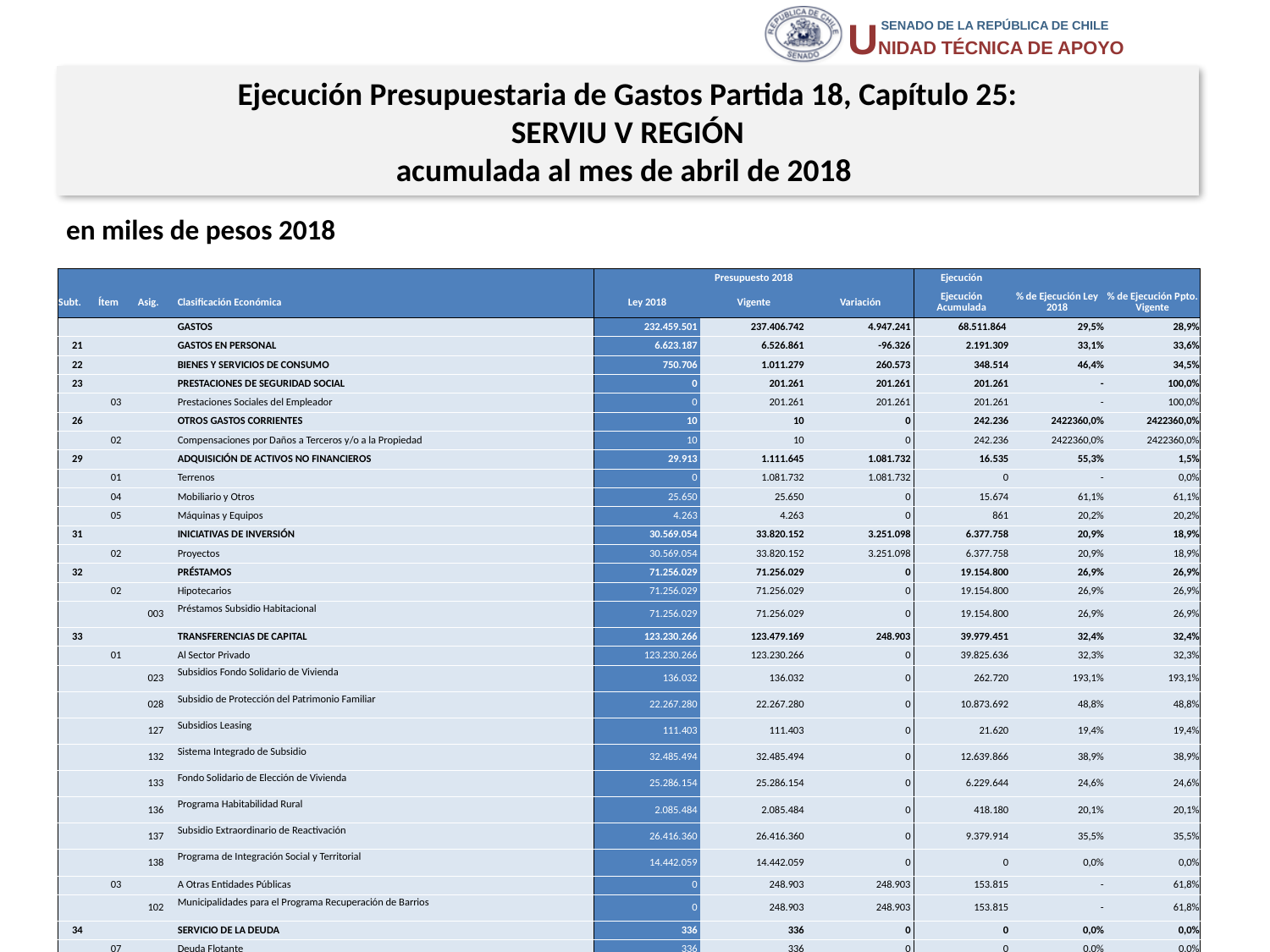

Ejecución Presupuestaria de Gastos Partida 18, Capítulo 25:
SERVIU V REGIÓN
acumulada al mes de abril de 2018
en miles de pesos 2018
|  |  |  |  | Presupuesto 2018 |  |  | Ejecución |  |  |
| --- | --- | --- | --- | --- | --- | --- | --- | --- | --- |
| Subt. | Ítem | Asig. | Clasificación Económica | Ley 2018 | Vigente | Variación | Ejecución Acumulada | % de Ejecución Ley 2018 | % de Ejecución Ppto. Vigente |
|  |  |  | GASTOS | 232.459.501 | 237.406.742 | 4.947.241 | 68.511.864 | 29,5% | 28,9% |
| 21 |  |  | GASTOS EN PERSONAL | 6.623.187 | 6.526.861 | -96.326 | 2.191.309 | 33,1% | 33,6% |
| 22 |  |  | BIENES Y SERVICIOS DE CONSUMO | 750.706 | 1.011.279 | 260.573 | 348.514 | 46,4% | 34,5% |
| 23 |  |  | PRESTACIONES DE SEGURIDAD SOCIAL | 0 | 201.261 | 201.261 | 201.261 | - | 100,0% |
|  | 03 |  | Prestaciones Sociales del Empleador | 0 | 201.261 | 201.261 | 201.261 | - | 100,0% |
| 26 |  |  | OTROS GASTOS CORRIENTES | 10 | 10 | 0 | 242.236 | 2422360,0% | 2422360,0% |
|  | 02 |  | Compensaciones por Daños a Terceros y/o a la Propiedad | 10 | 10 | 0 | 242.236 | 2422360,0% | 2422360,0% |
| 29 |  |  | ADQUISICIÓN DE ACTIVOS NO FINANCIEROS | 29.913 | 1.111.645 | 1.081.732 | 16.535 | 55,3% | 1,5% |
|  | 01 |  | Terrenos | 0 | 1.081.732 | 1.081.732 | 0 | - | 0,0% |
|  | 04 |  | Mobiliario y Otros | 25.650 | 25.650 | 0 | 15.674 | 61,1% | 61,1% |
|  | 05 |  | Máquinas y Equipos | 4.263 | 4.263 | 0 | 861 | 20,2% | 20,2% |
| 31 |  |  | INICIATIVAS DE INVERSIÓN | 30.569.054 | 33.820.152 | 3.251.098 | 6.377.758 | 20,9% | 18,9% |
|  | 02 |  | Proyectos | 30.569.054 | 33.820.152 | 3.251.098 | 6.377.758 | 20,9% | 18,9% |
| 32 |  |  | PRÉSTAMOS | 71.256.029 | 71.256.029 | 0 | 19.154.800 | 26,9% | 26,9% |
|  | 02 |  | Hipotecarios | 71.256.029 | 71.256.029 | 0 | 19.154.800 | 26,9% | 26,9% |
|  |  | 003 | Préstamos Subsidio Habitacional | 71.256.029 | 71.256.029 | 0 | 19.154.800 | 26,9% | 26,9% |
| 33 |  |  | TRANSFERENCIAS DE CAPITAL | 123.230.266 | 123.479.169 | 248.903 | 39.979.451 | 32,4% | 32,4% |
|  | 01 |  | Al Sector Privado | 123.230.266 | 123.230.266 | 0 | 39.825.636 | 32,3% | 32,3% |
|  |  | 023 | Subsidios Fondo Solidario de Vivienda | 136.032 | 136.032 | 0 | 262.720 | 193,1% | 193,1% |
|  |  | 028 | Subsidio de Protección del Patrimonio Familiar | 22.267.280 | 22.267.280 | 0 | 10.873.692 | 48,8% | 48,8% |
|  |  | 127 | Subsidios Leasing | 111.403 | 111.403 | 0 | 21.620 | 19,4% | 19,4% |
|  |  | 132 | Sistema Integrado de Subsidio | 32.485.494 | 32.485.494 | 0 | 12.639.866 | 38,9% | 38,9% |
|  |  | 133 | Fondo Solidario de Elección de Vivienda | 25.286.154 | 25.286.154 | 0 | 6.229.644 | 24,6% | 24,6% |
|  |  | 136 | Programa Habitabilidad Rural | 2.085.484 | 2.085.484 | 0 | 418.180 | 20,1% | 20,1% |
|  |  | 137 | Subsidio Extraordinario de Reactivación | 26.416.360 | 26.416.360 | 0 | 9.379.914 | 35,5% | 35,5% |
|  |  | 138 | Programa de Integración Social y Territorial | 14.442.059 | 14.442.059 | 0 | 0 | 0,0% | 0,0% |
|  | 03 |  | A Otras Entidades Públicas | 0 | 248.903 | 248.903 | 153.815 | - | 61,8% |
|  |  | 102 | Municipalidades para el Programa Recuperación de Barrios | 0 | 248.903 | 248.903 | 153.815 | - | 61,8% |
| 34 |  |  | SERVICIO DE LA DEUDA | 336 | 336 | 0 | 0 | 0,0% | 0,0% |
|  | 07 |  | Deuda Flotante | 336 | 336 | 0 | 0 | 0,0% | 0,0% |
16